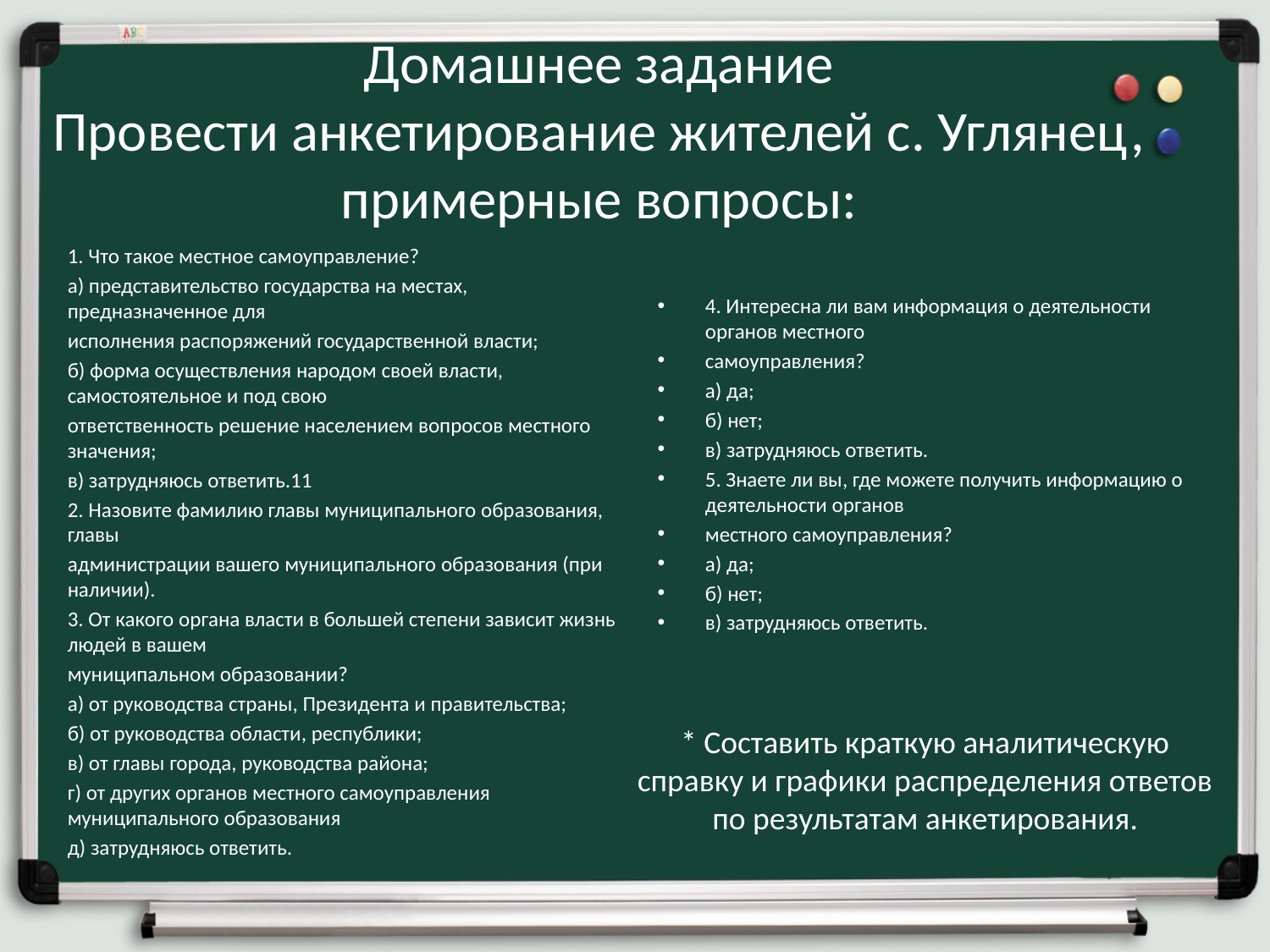

# Домашнее задание Провести анкетирование жителей с. Углянец, примерные вопросы:
1. Что такое местное самоуправление?
а) представительство государства на местах, предназначенное для
исполнения распоряжений государственной власти;
б) форма осуществления народом своей власти, самостоятельное и под свою
ответственность решение населением вопросов местного значения;
в) затрудняюсь ответить.11
2. Назовите фамилию главы муниципального образования, главы
администрации вашего муниципального образования (при наличии).
3. От какого органа власти в большей степени зависит жизнь людей в вашем
муниципальном образовании?
а) от руководства страны, Президента и правительства;
б) от руководства области, республики;
в) от главы города, руководства района;
г) от других органов местного самоуправления муниципального образования
д) затрудняюсь ответить.
4. Интересна ли вам информация о деятельности органов местного
самоуправления?
а) да;
б) нет;
в) затрудняюсь ответить.
5. Знаете ли вы, где можете получить информацию о деятельности органов
местного самоуправления?
а) да;
б) нет;
в) затрудняюсь ответить.
* Составить краткую аналитическую справку и графики распределения ответов
по результатам анкетирования.